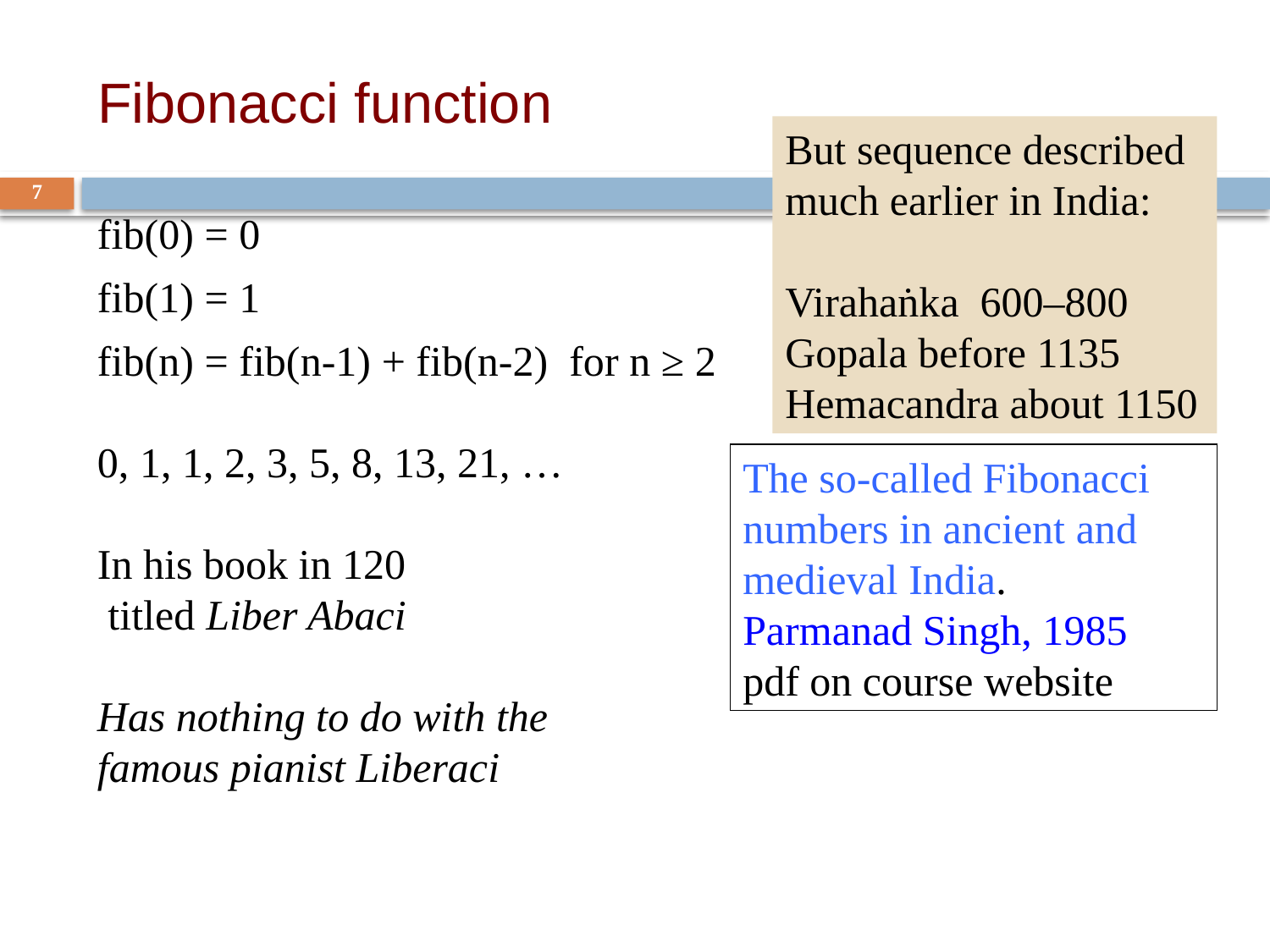

# Fibonacci function
But sequence described much earlier in India:

Virahaṅka  600–800
Gopala before 1135 Hemacandra about 1150
7
fib(0) = 0
fib(1) = 1
fib(n) = fib(n-1) + fib(n-2)  for n ≥ 2

0, 1, 1, 2, 3, 5, 8, 13, 21, …

In his book in 120
 titled Liber Abaci

Has nothing to do with the
famous pianist Liberaci
The so-called Fibonacci numbers in ancient and medieval India.
Parmanad Singh, 1985
pdf on course website